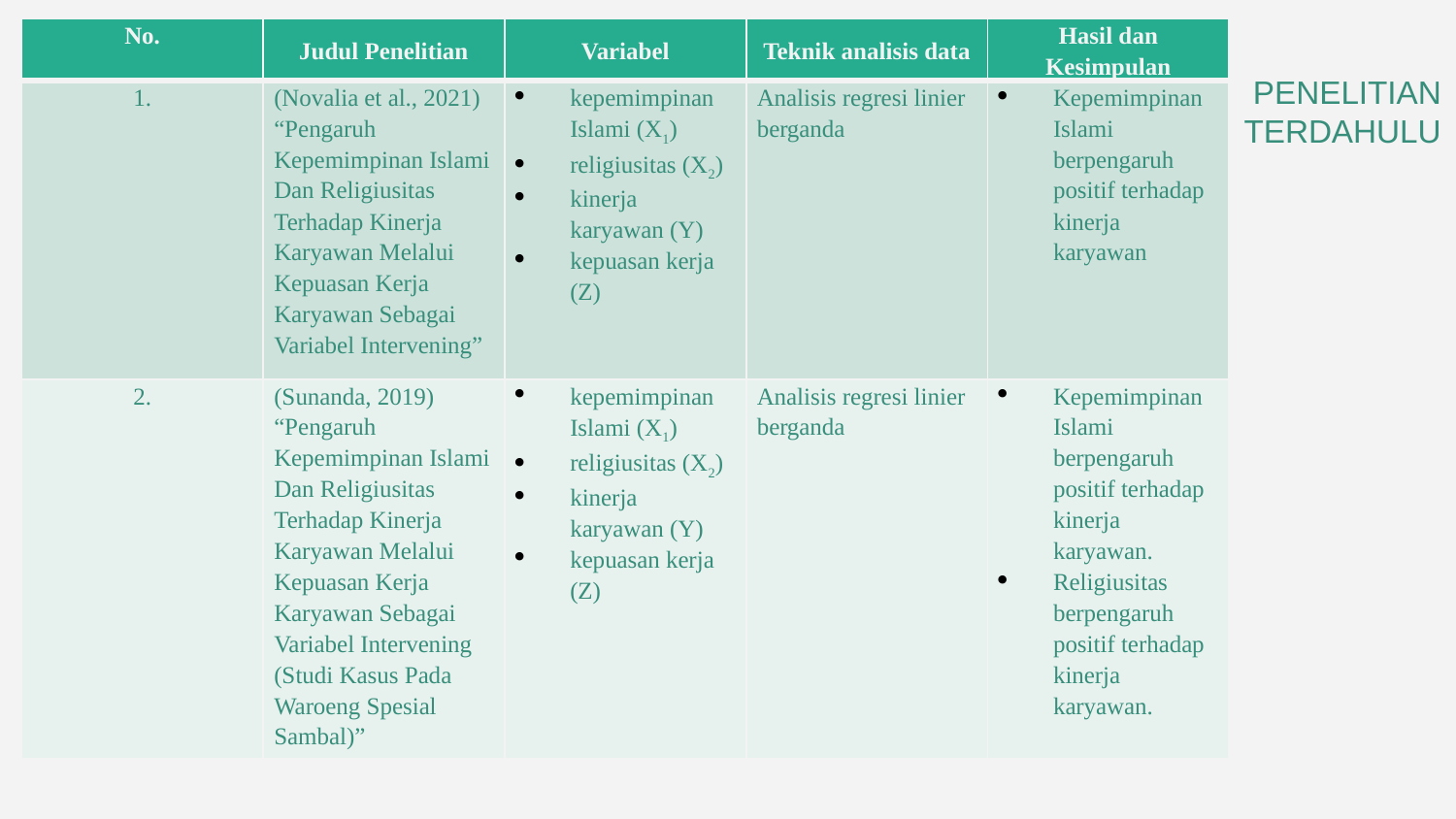

| No. | Judul Penelitian | Variabel | Teknik analisis data | Hasil dan Kesimpulan |
| --- | --- | --- | --- | --- |
| 1. | (Novalia et al., 2021) “Pengaruh Kepemimpinan Islami Dan Religiusitas Terhadap Kinerja Karyawan Melalui Kepuasan Kerja Karyawan Sebagai Variabel Intervening” | kepemimpinan Islami (X1) religiusitas (X2) kinerja karyawan (Y) kepuasan kerja (Z) | Analisis regresi linier berganda | Kepemimpinan Islami berpengaruh positif terhadap kinerja karyawan |
| 2. | (Sunanda, 2019) “Pengaruh Kepemimpinan Islami Dan Religiusitas Terhadap Kinerja Karyawan Melalui Kepuasan Kerja Karyawan Sebagai Variabel Intervening (Studi Kasus Pada Waroeng Spesial Sambal)” | kepemimpinan Islami (X1) religiusitas (X2) kinerja karyawan (Y) kepuasan kerja (Z) | Analisis regresi linier berganda | Kepemimpinan Islami berpengaruh positif terhadap kinerja karyawan. Religiusitas berpengaruh positif terhadap kinerja karyawan. |
# PENELITIAN TERDAHULU